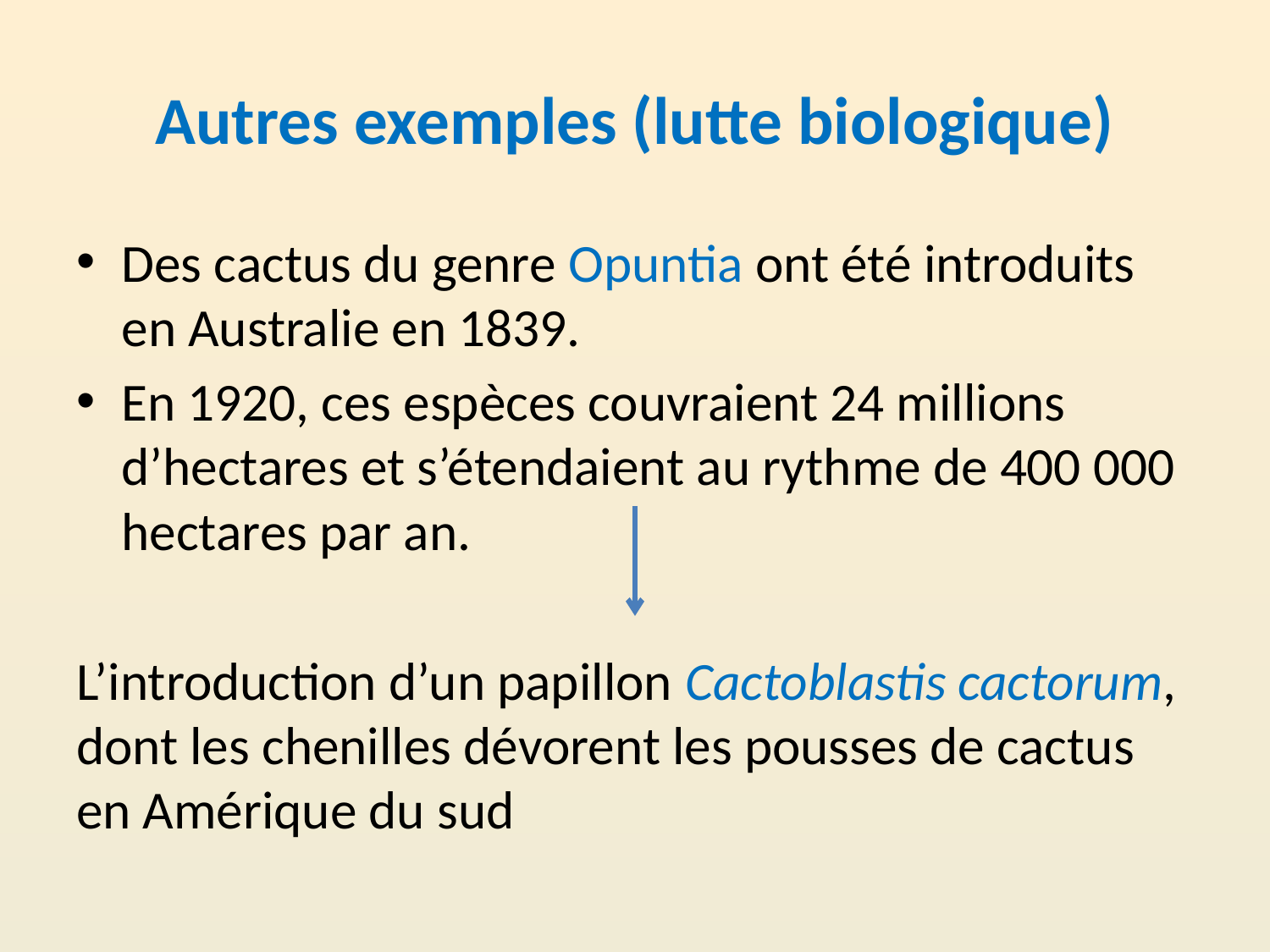

# Autres exemples (lutte biologique)
Des cactus du genre Opuntia ont été introduits en Australie en 1839.
En 1920, ces espèces couvraient 24 millions d’hectares et s’étendaient au rythme de 400 000 hectares par an.

L’introduction d’un papillon Cactoblastis cactorum, dont les chenilles dévorent les pousses de cactus en Amérique du sud